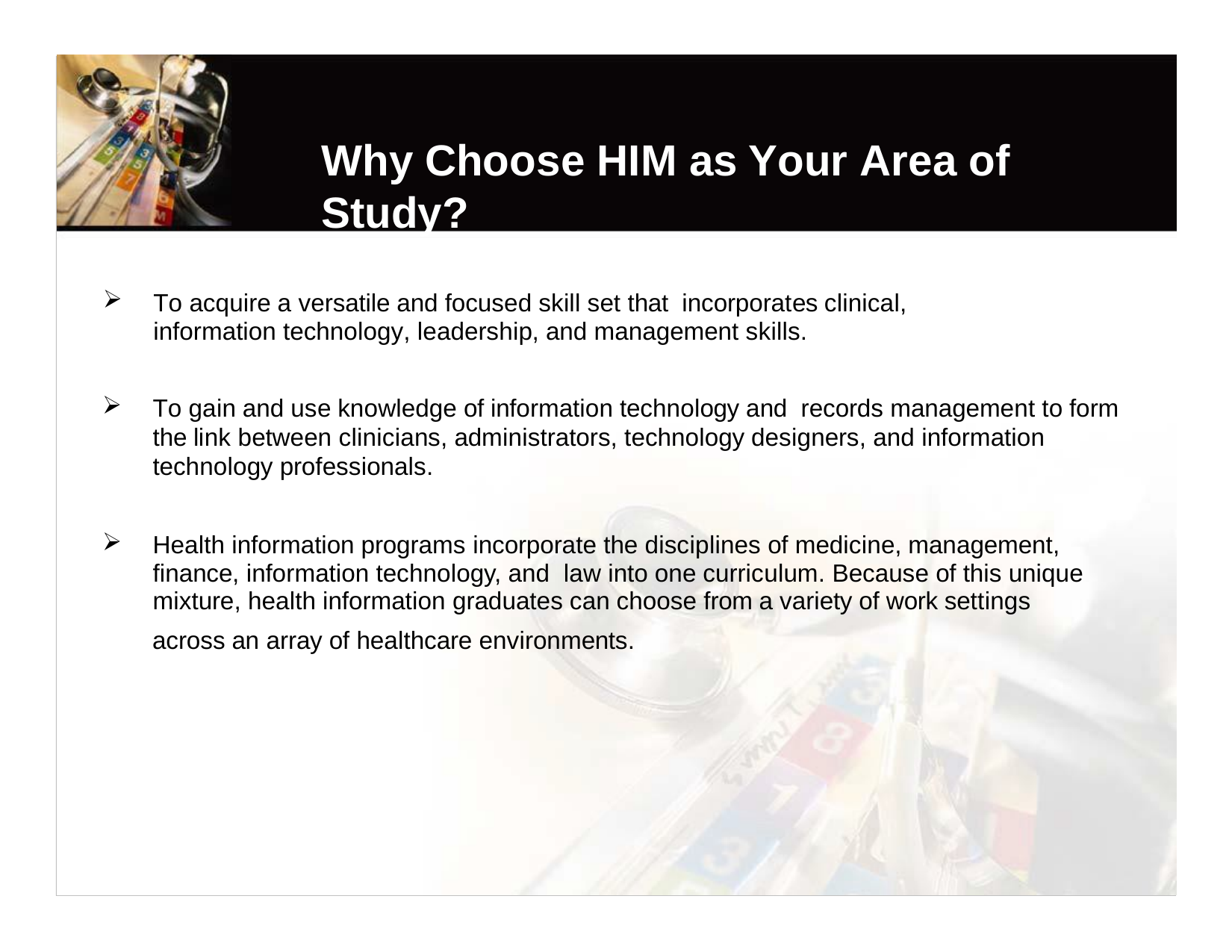

# Why Choose HIM as Your Area of Study?
To acquire a versatile and focused skill set that  incorporates clinical, information technology, leadership, and management skills.

To gain and use knowledge of information technology and  records management to form the link between clinicians, administrators, technology designers, and information technology professionals.

Health information programs incorporate the disciplines of medicine, management, finance, information technology, and  law into one curriculum. Because of this unique mixture, health information graduates can choose from a variety of work settings
  across an array of healthcare environments.